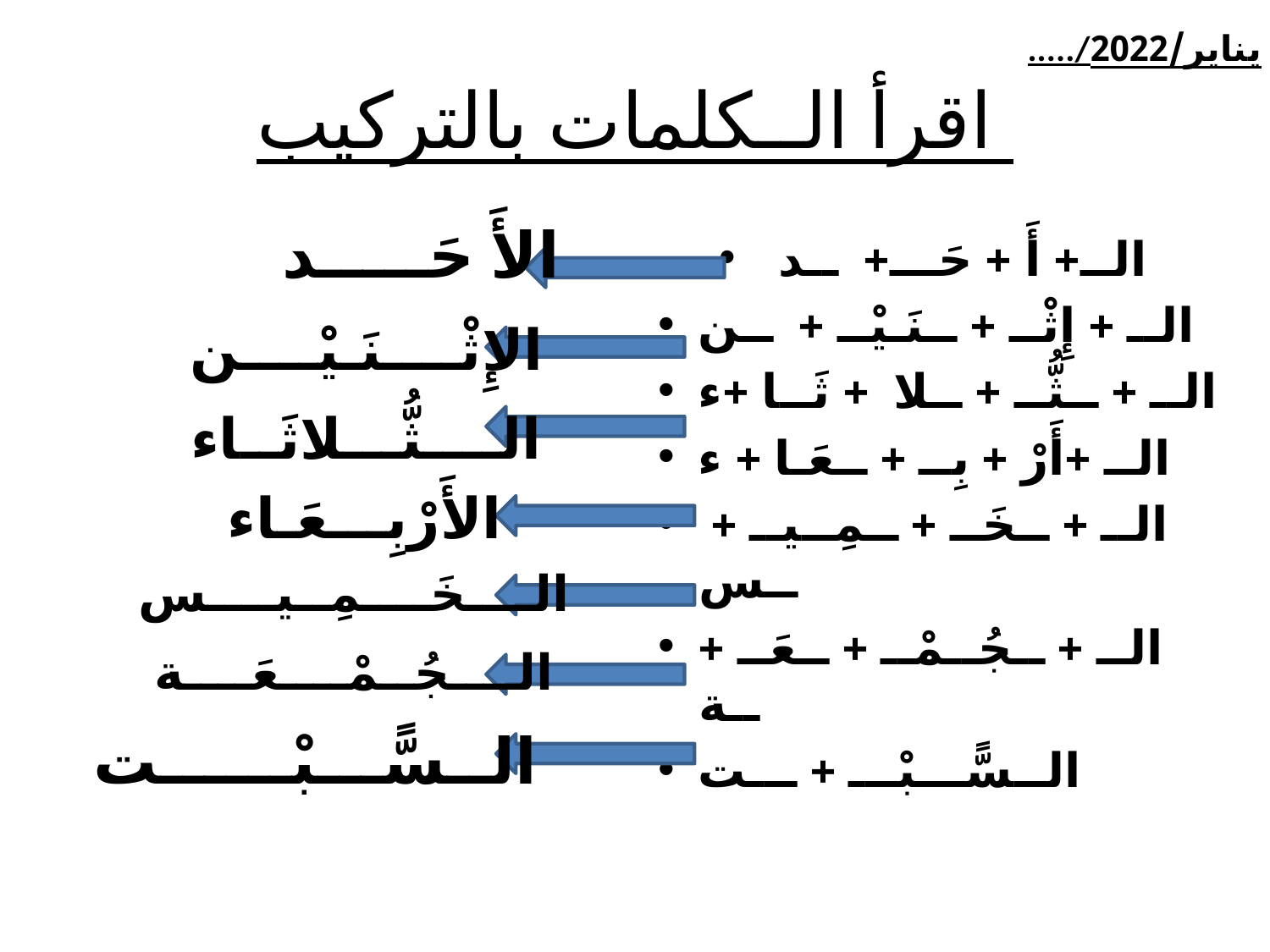

...../يناير/2022
# اقرأ الــكلمات بالتركيب
الأَ حَـــــد

الــ+ أَ + حَـــ+  ــد
الــ + إِثْــ + ــنَـيْــ +  ــن
الــ + ــثُّــ + ــلا  + ثَــا +ء
الــ +أَرْ + بِــ + ــعَـا + ء
الــ + ــخَــ + ــمِــيــ +  ــس
الــ + ــجُــمْــ + ــعَــ + ــة
الــسًّـــبْـــ + ـــت

 الإِثْــــنَـيْــــن

الــــثُّـــلاثَــاء

الأَرْبِـــعَـاء

الــــخَــــمِــيــــس

الــــجُــمْــــعَــــة

الــسًّـــبْــــــت